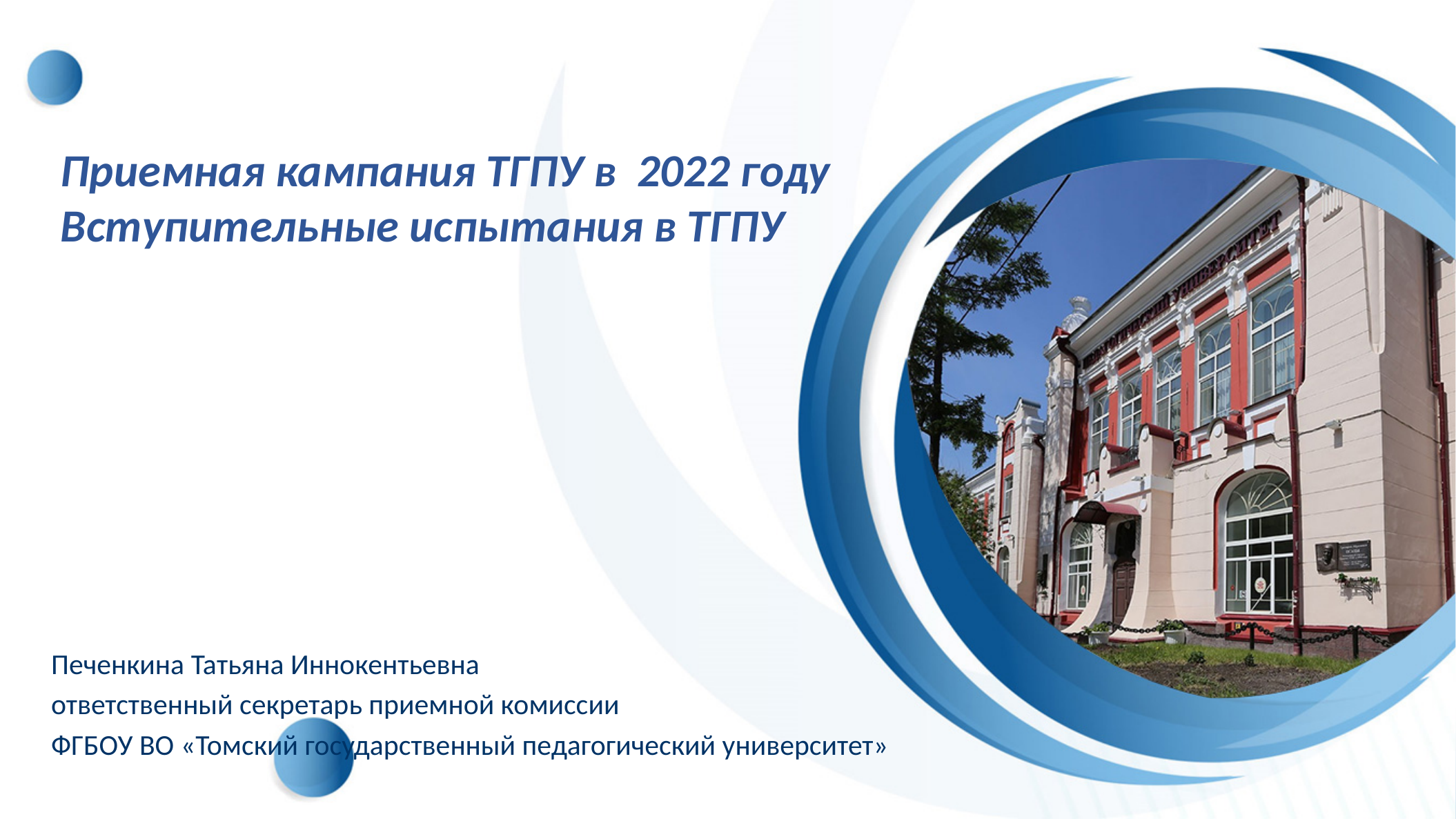

Приeмная кампания ТГПУ в  2022 году
Вступительные испытания в ТГПУ
Печенкина Татьяна Иннокентьевна
ответственный секретарь приемной комиссии
ФГБОУ ВО «Томский государственный педагогический университет»